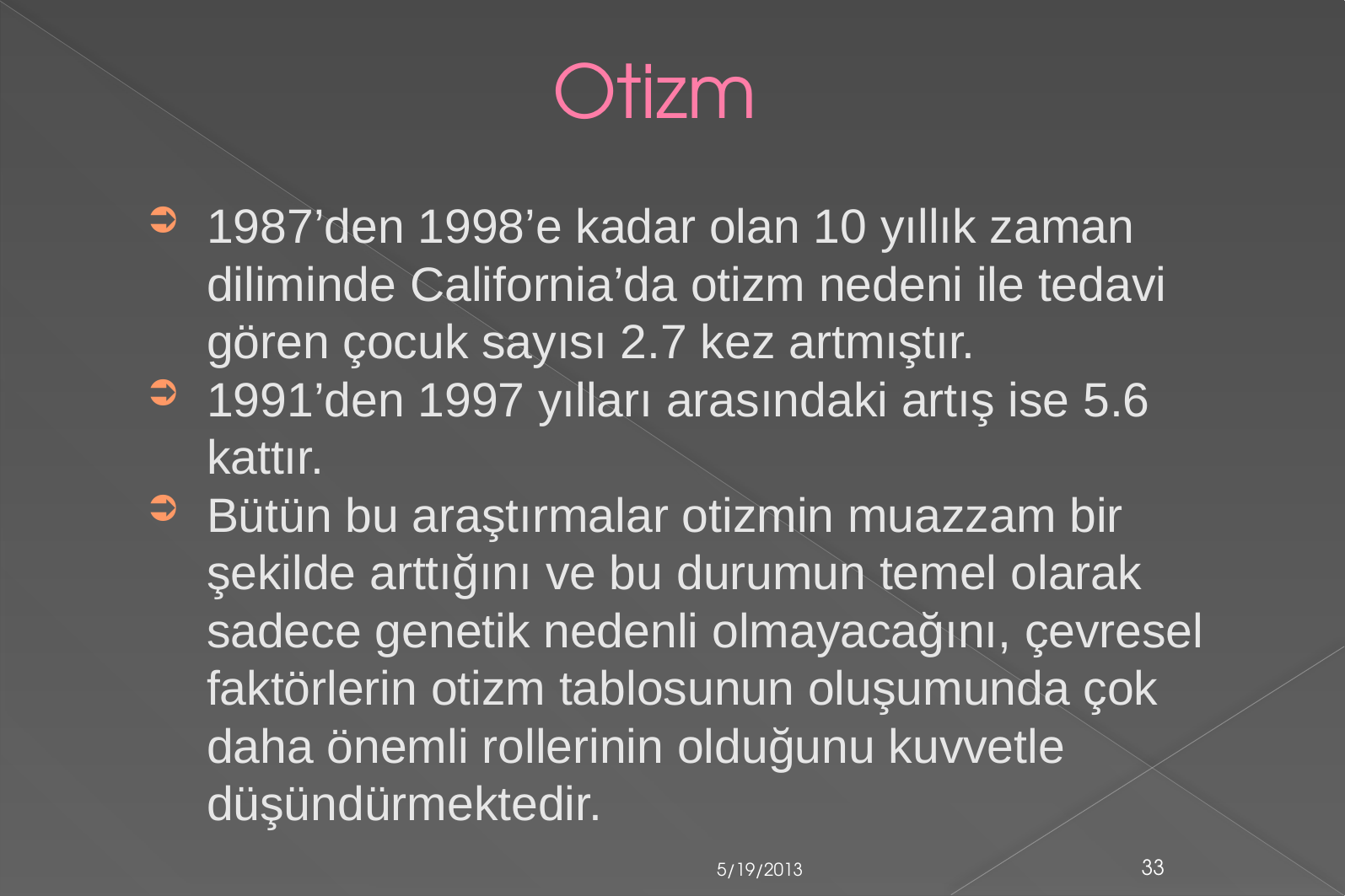

Otizm
1987’den 1998’e kadar olan 10 yıllık zaman diliminde California’da otizm nedeni ile tedavi gören çocuk sayısı 2.7 kez artmıştır.
1991’den 1997 yılları arasındaki artış ise 5.6 kattır.
Bütün bu araştırmalar otizmin muazzam bir şekilde arttığını ve bu durumun temel olarak sadece genetik nedenli olmayacağını, çevresel faktörlerin otizm tablosunun oluşumunda çok daha önemli rollerinin olduğunu kuvvetle düşündürmektedir.
5/19/2013
33